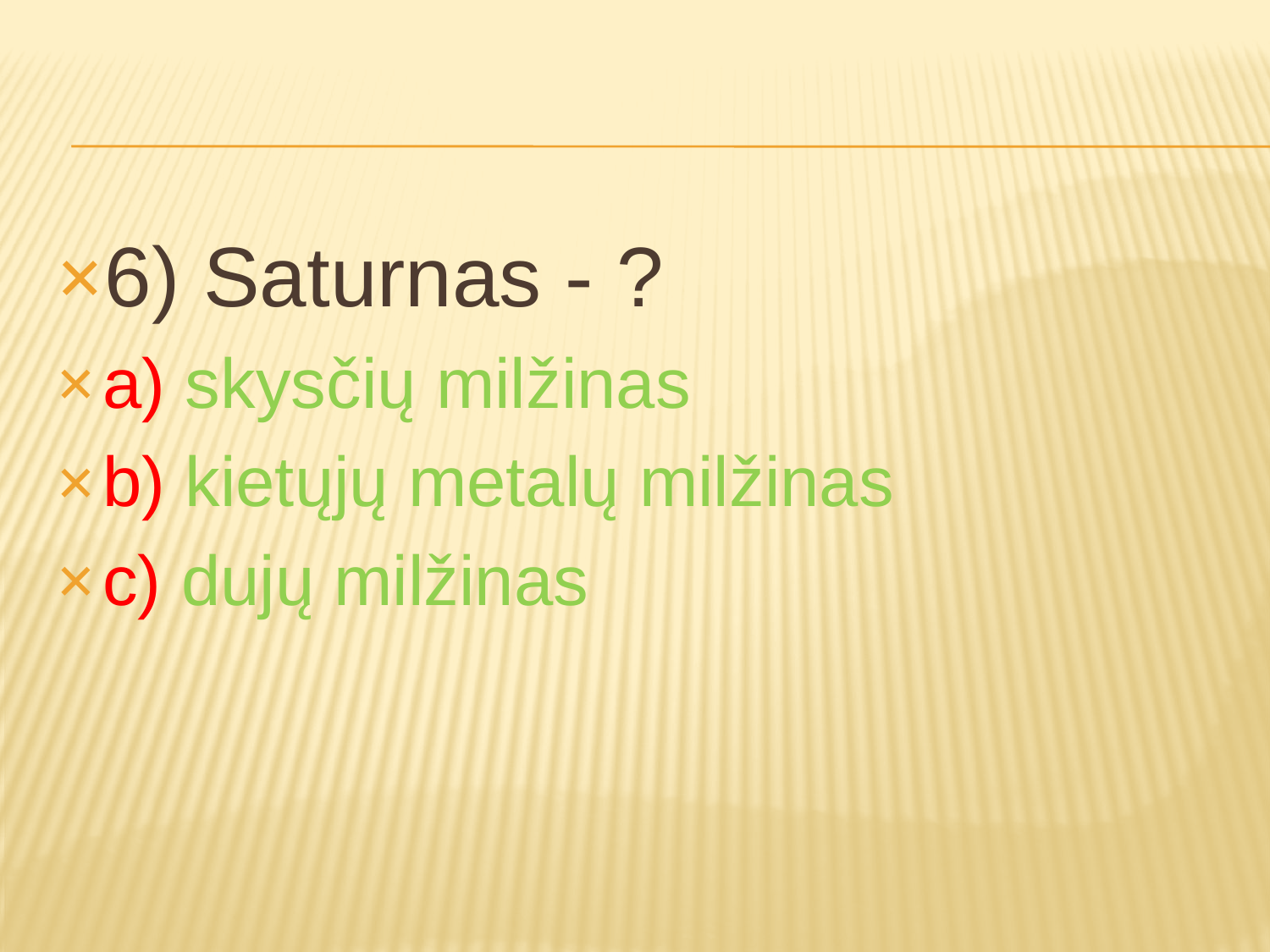

#
6) Saturnas - ?
a) skysčių milžinas
b) kietųjų metalų milžinas
c) dujų milžinas